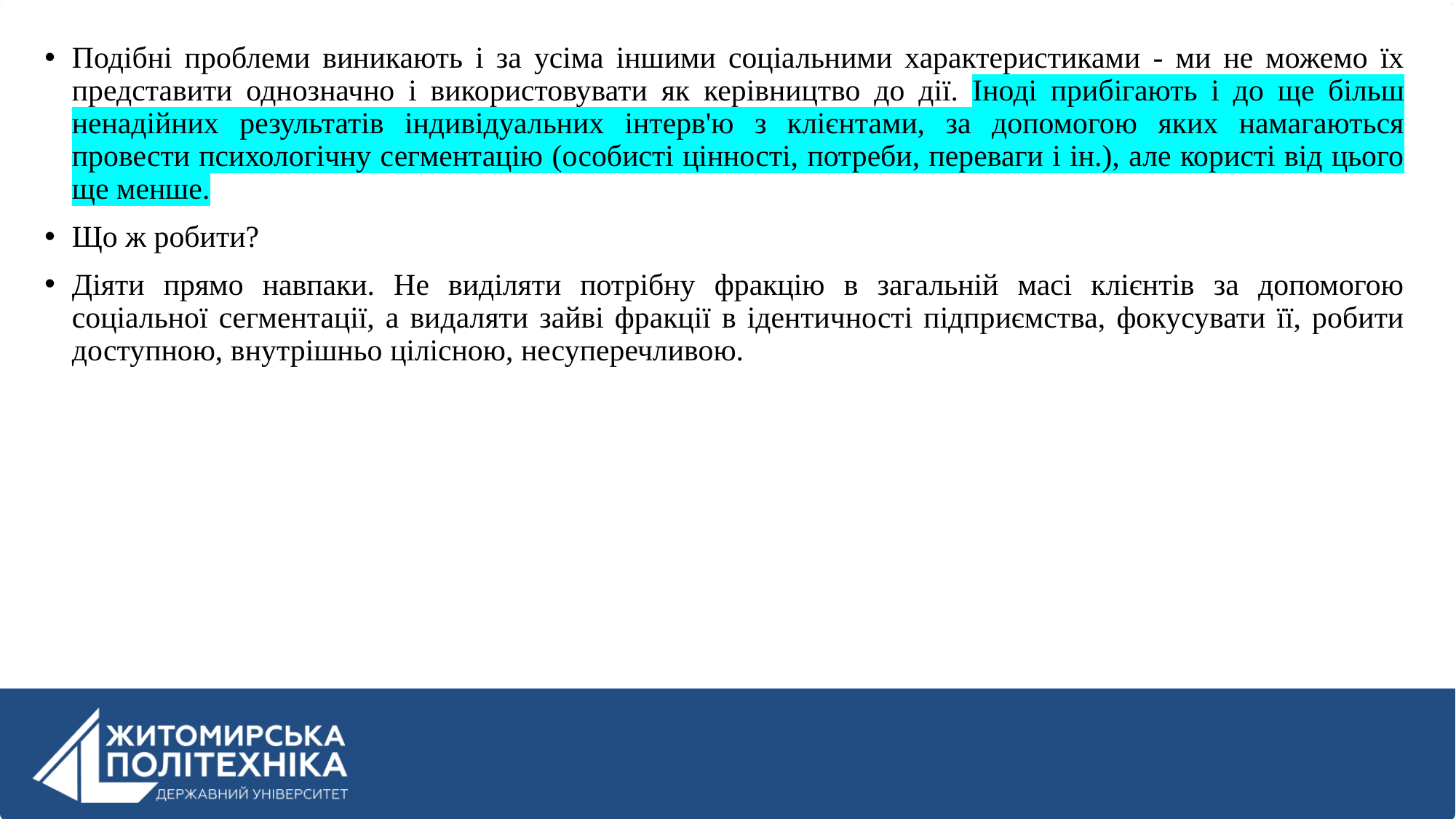

Подібні проблеми виникають і за усіма іншими соціальними характеристиками - ми не можемо їх представити однозначно і використовувати як керівництво до дії. Іноді прибігають і до ще більш ненадійних результатів індивідуальних інтерв'ю з клієнтами, за допомогою яких намагаються провести психологічну сегментацію (особисті цінності, потреби, переваги і ін.), але користі від цього ще менше.
Що ж робити?
Діяти прямо навпаки. Не виділяти потрібну фракцію в загальній масі клієнтів за допомогою соціальної сегментації, а видаляти зайві фракції в ідентичності підприємства, фокусувати її, робити доступною, внутрішньо цілісною, несуперечливою.